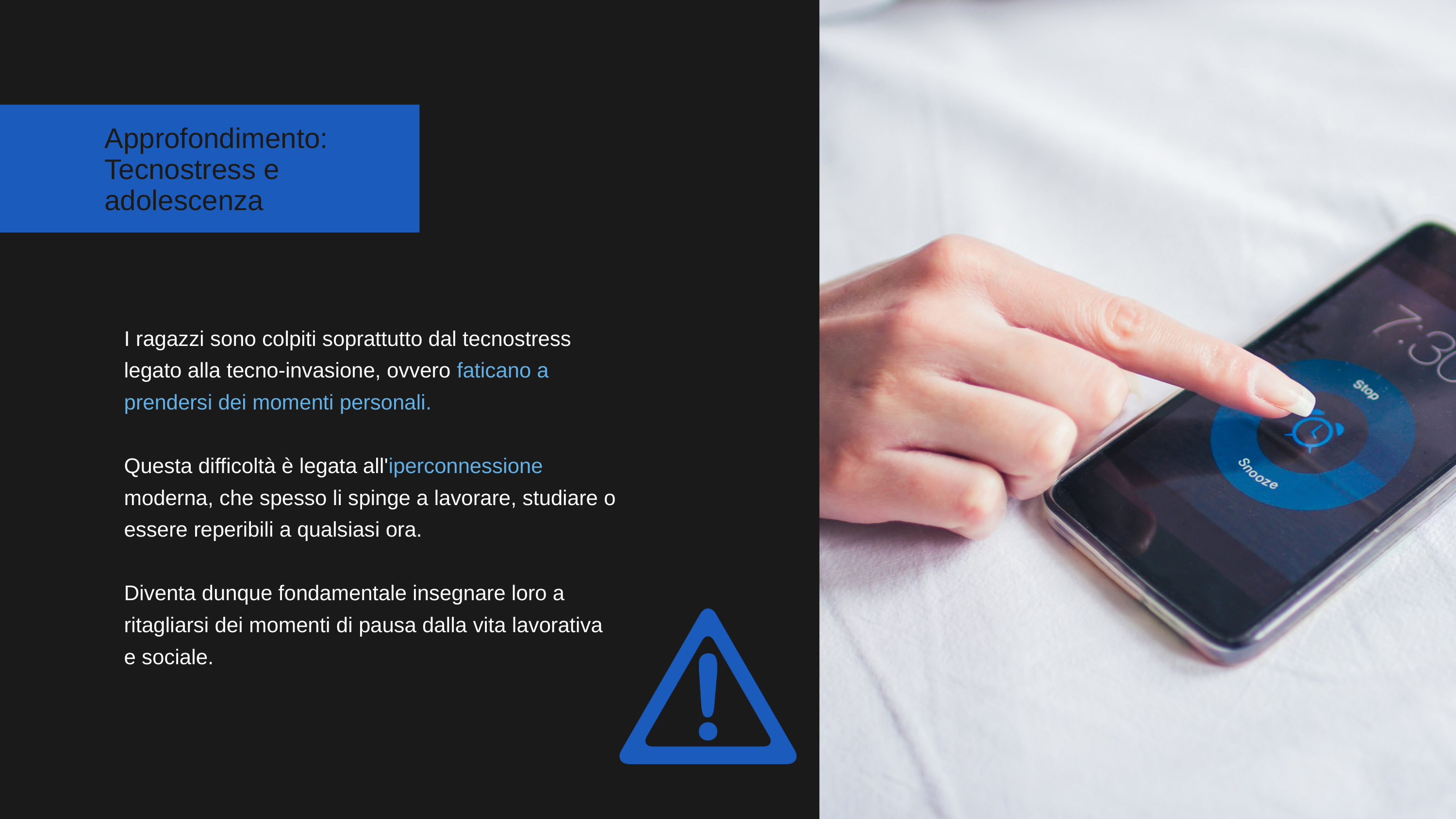

Approfondimento: Tecnostress e adolescenza
I ragazzi sono colpiti soprattutto dal tecnostress legato alla tecno-invasione, ovvero faticano a prendersi dei momenti personali.

Questa difficoltà è legata all'iperconnessione moderna, che spesso li spinge a lavorare, studiare o essere reperibili a qualsiasi ora.

Diventa dunque fondamentale insegnare loro a ritagliarsi dei momenti di pausa dalla vita lavorativa e sociale.